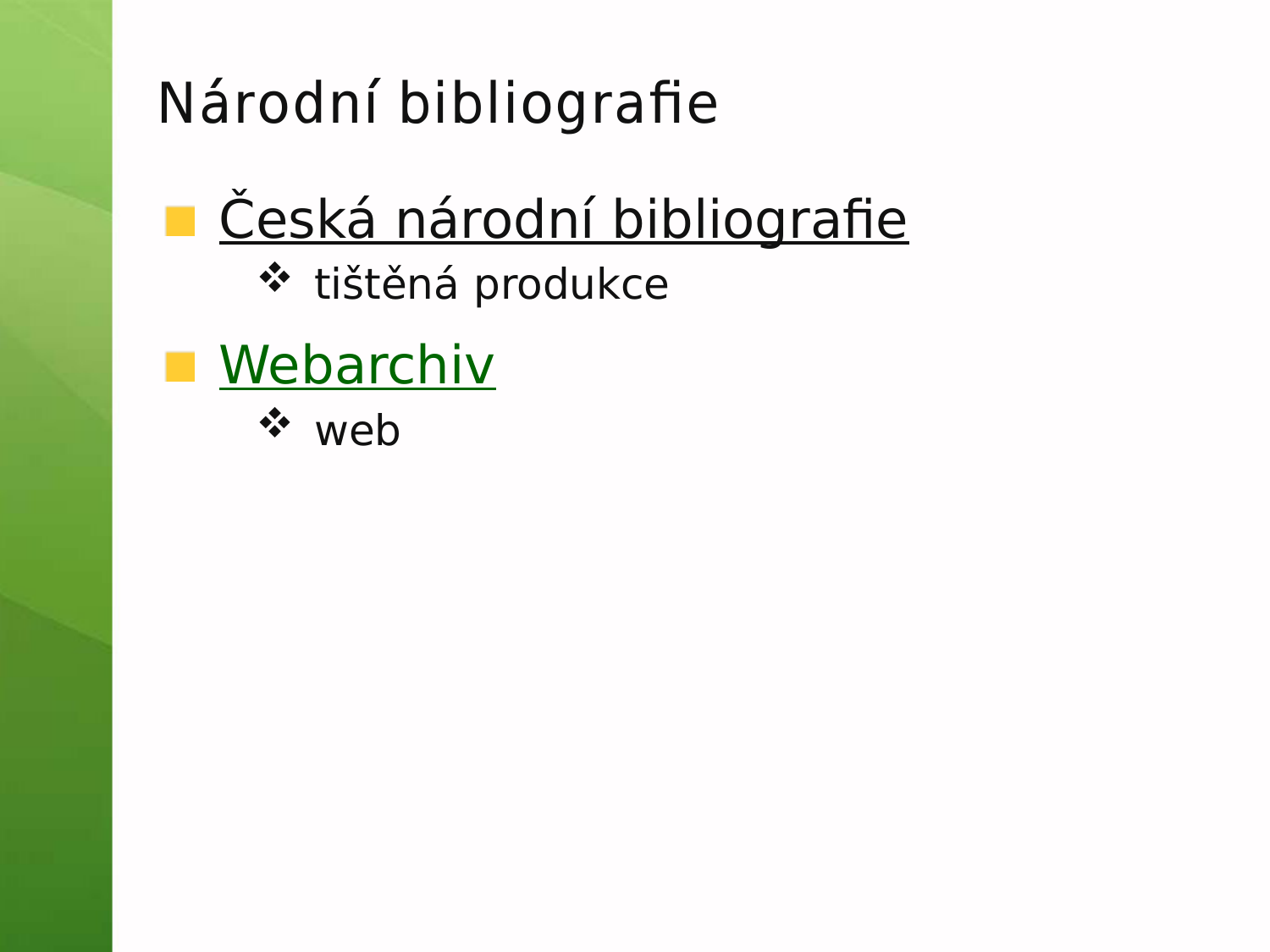

# Národní bibliografie
Česká národní bibliografie
tištěná produkce
Webarchiv
web